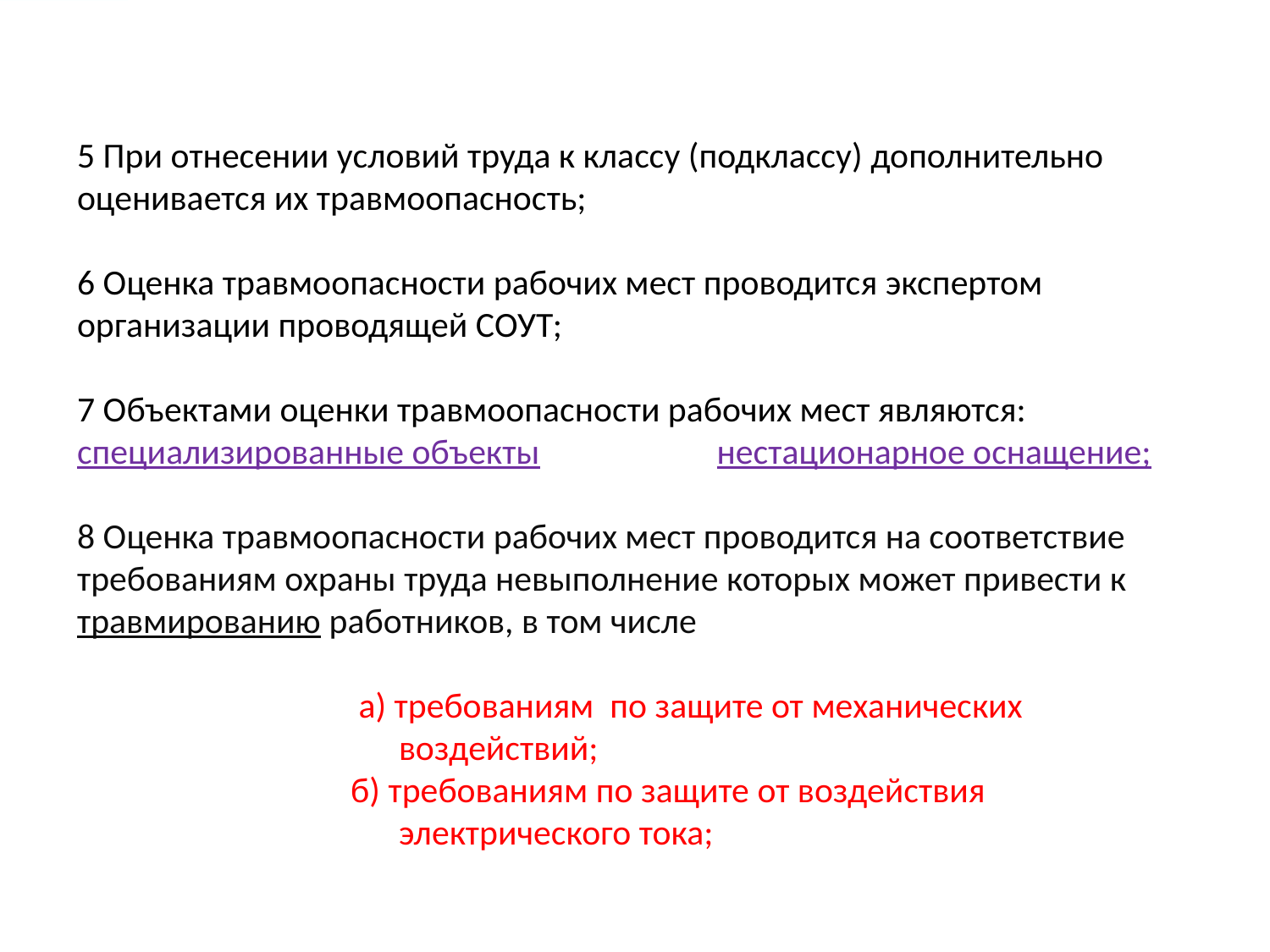

5 При отнесении условий труда к классу (подклассу) дополнительно оценивается их травмоопасность;

6 Оценка травмоопасности рабочих мест проводится экспертом организации проводящей СОУТ;

7 Объектами оценки травмоопасности рабочих мест являются:
специализированные объекты                      нестационарное оснащение;

8 Оценка травмоопасности рабочих мест проводится на соответствие  требованиям охраны труда невыполнение которых может привести к травмированию работников, в том числе

                                   а) требованиям  по защите от механических
                                        воздействий;
                                  б) требованиям по защите от воздействия
                                        электрического тока;